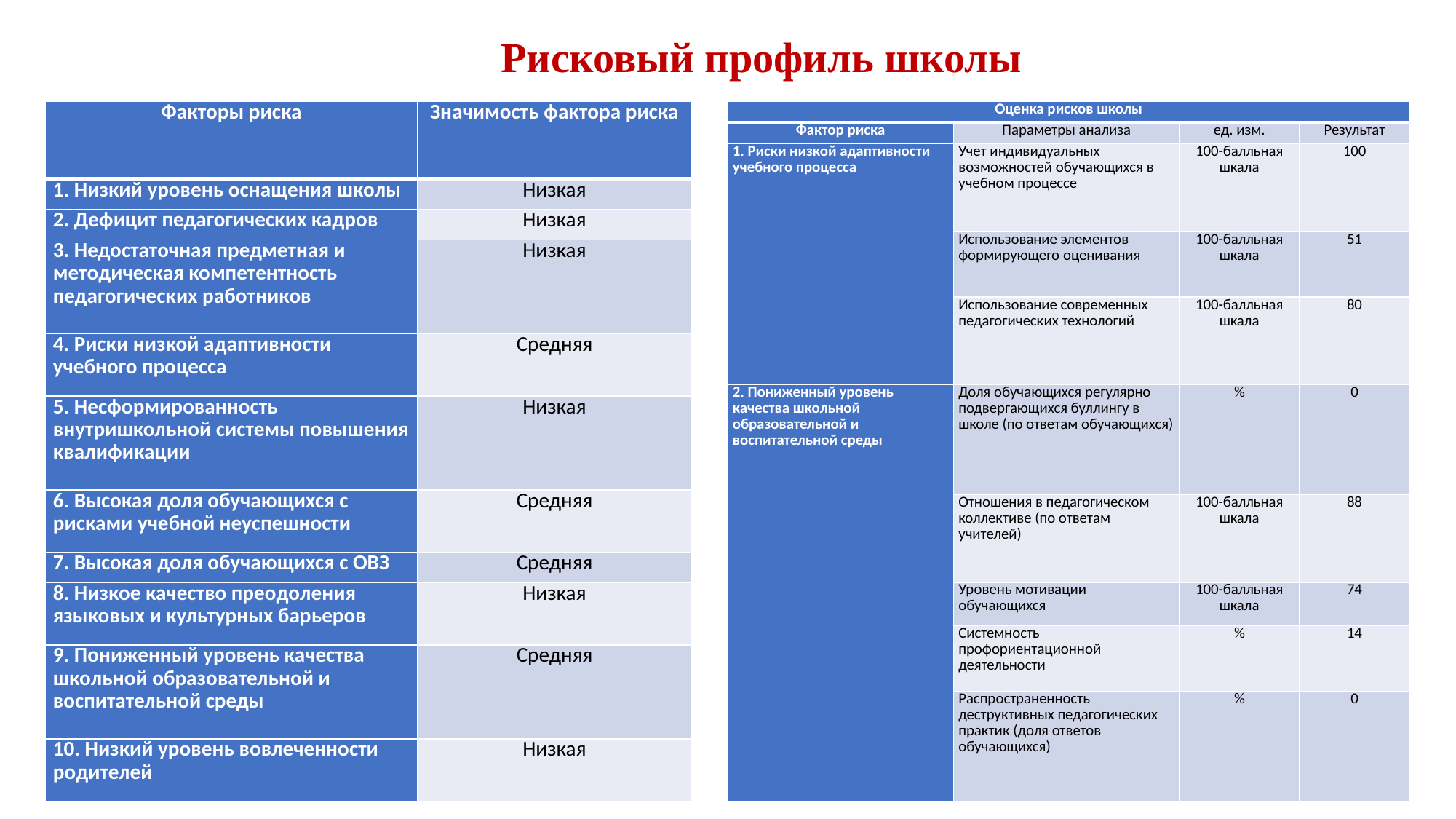

# Рисковый профиль школы
| Факторы риска | Значимость фактора риска |
| --- | --- |
| 1. Низкий уровень оснащения школы | Низкая |
| 2. Дефицит педагогических кадров | Низкая |
| 3. Недостаточная предметная и методическая компетентность педагогических работников | Низкая |
| 4. Риски низкой адаптивности учебного процесса | Средняя |
| 5. Несформированность внутришкольной системы повышения квалификации | Низкая |
| 6. Высокая доля обучающихся с рисками учебной неуспешности | Средняя |
| 7. Высокая доля обучающихся с ОВЗ | Средняя |
| 8. Низкое качество преодоления языковых и культурных барьеров | Низкая |
| 9. Пониженный уровень качества школьной образовательной и воспитательной среды | Средняя |
| 10. Низкий уровень вовлеченности родителей | Низкая |
| Оценка рисков школы |  |  |  |
| --- | --- | --- | --- |
| Фактор риска | Параметры анализа | ед. изм. | Результат |
| 1. Риски низкой адаптивности учебного процесса | Учет индивидуальных возможностей обучающихся в учебном процессе | 100-балльная шкала | 100 |
|  | Использование элементов формирующего оценивания | 100-балльная шкала | 51 |
|  | Использование современных педагогических технологий | 100-балльная шкала | 80 |
| 2. Пониженный уровень качества школьной образовательной и воспитательной среды | Доля обучающихся регулярно подвергающихся буллингу в школе (по ответам обучающихся) | % | 0 |
|  | Отношения в педагогическом коллективе (по ответам учителей) | 100-балльная шкала | 88 |
|  | Уровень мотивации обучающихся | 100-балльная шкала | 74 |
|  | Системность профориентационной деятельности | % | 14 |
|  | Распространенность деструктивных педагогических практик (доля ответов обучающихся) | % | 0 |